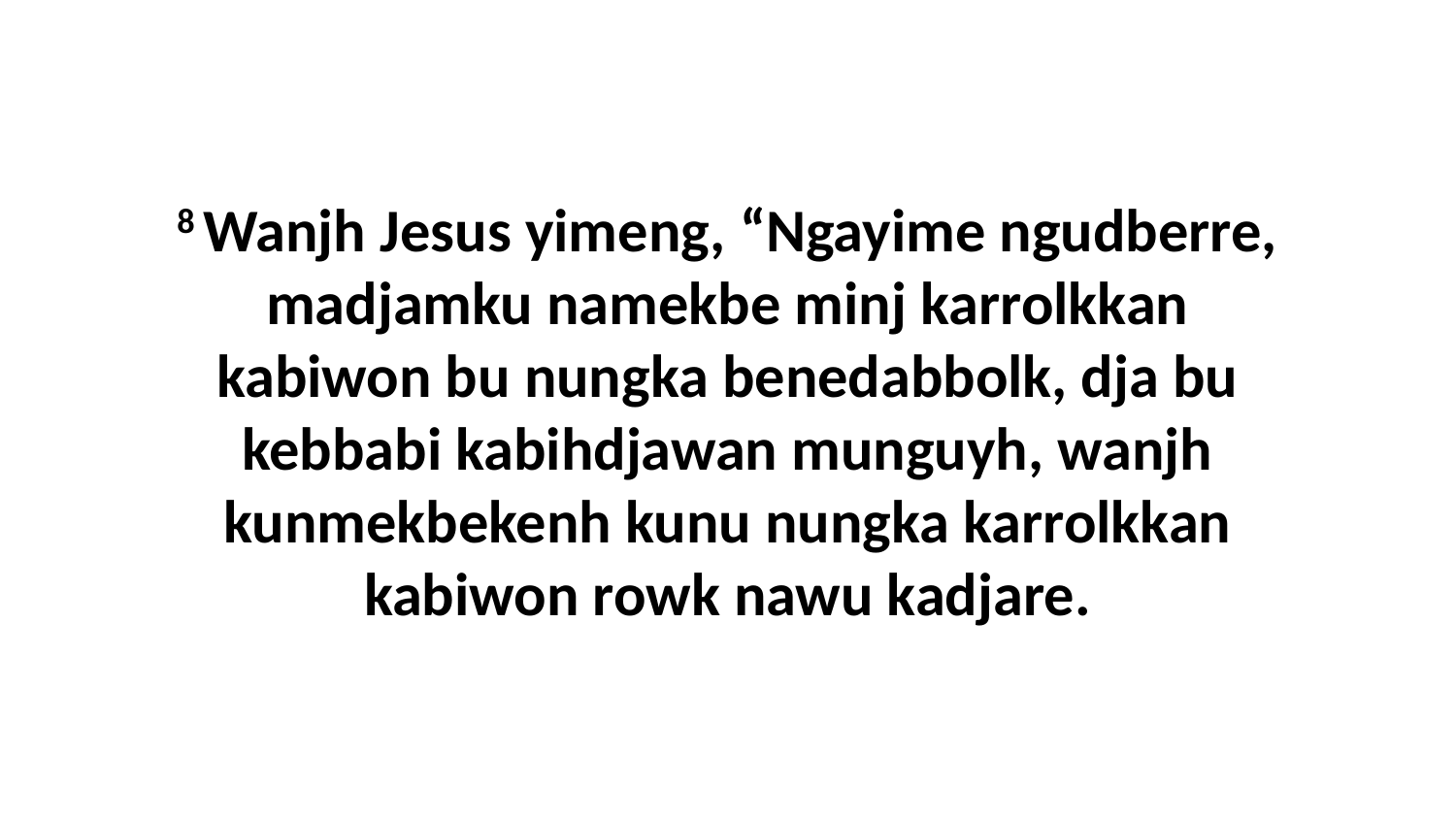

8 Wanjh Jesus yimeng, “Ngayime ngudberre, madjamku namekbe minj karrolkkan kabiwon bu nungka benedabbolk, dja bu kebbabi kabihdjawan munguyh, wanjh kunmekbekenh kunu nungka karrolkkan kabiwon rowk nawu kadjare.